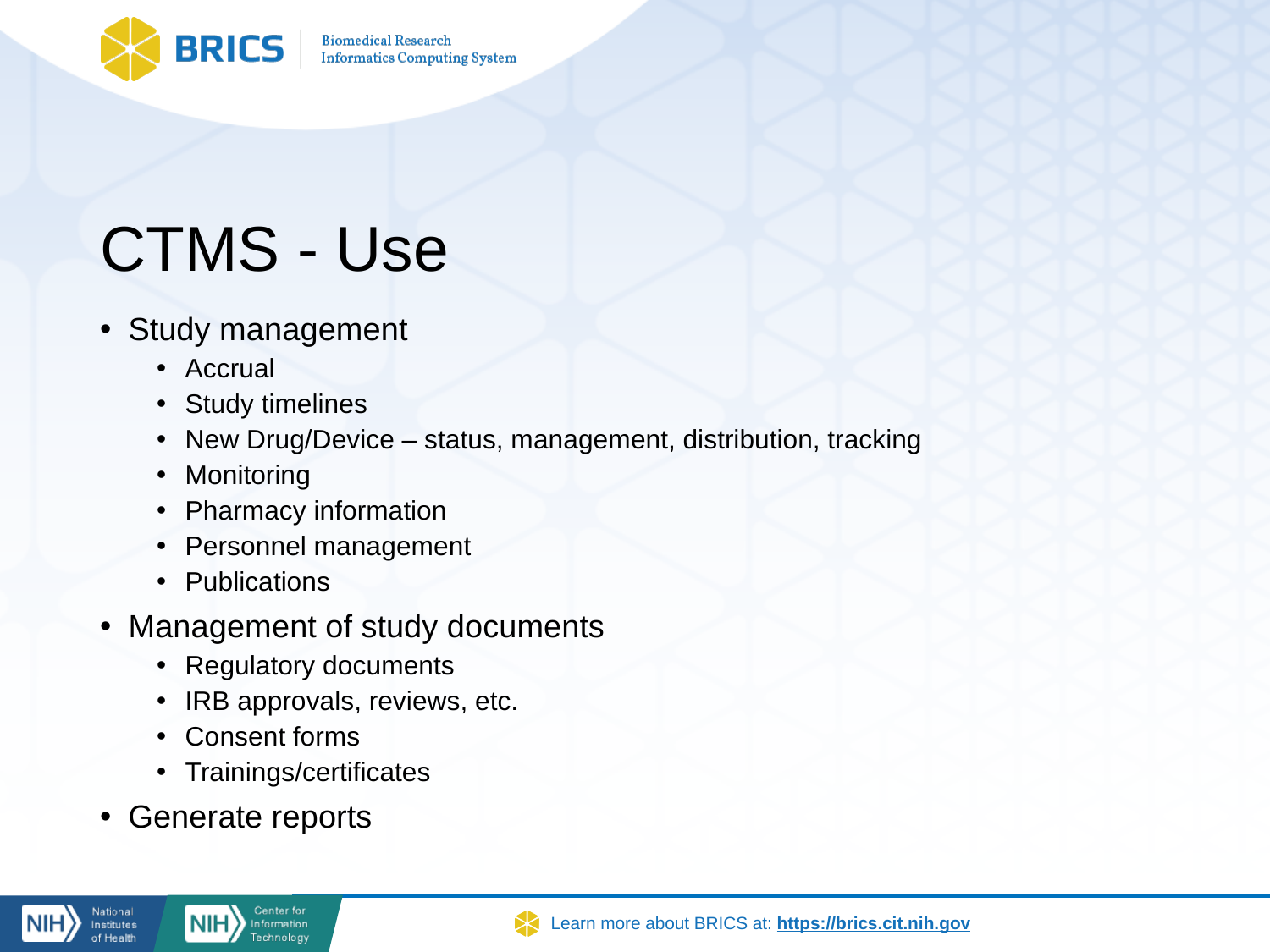

# CTMS - Use
Study management
Accrual
Study timelines
New Drug/Device – status, management, distribution, tracking
Monitoring
Pharmacy information
Personnel management
Publications
Management of study documents
Regulatory documents
IRB approvals, reviews, etc.
Consent forms
Trainings/certificates
Generate reports